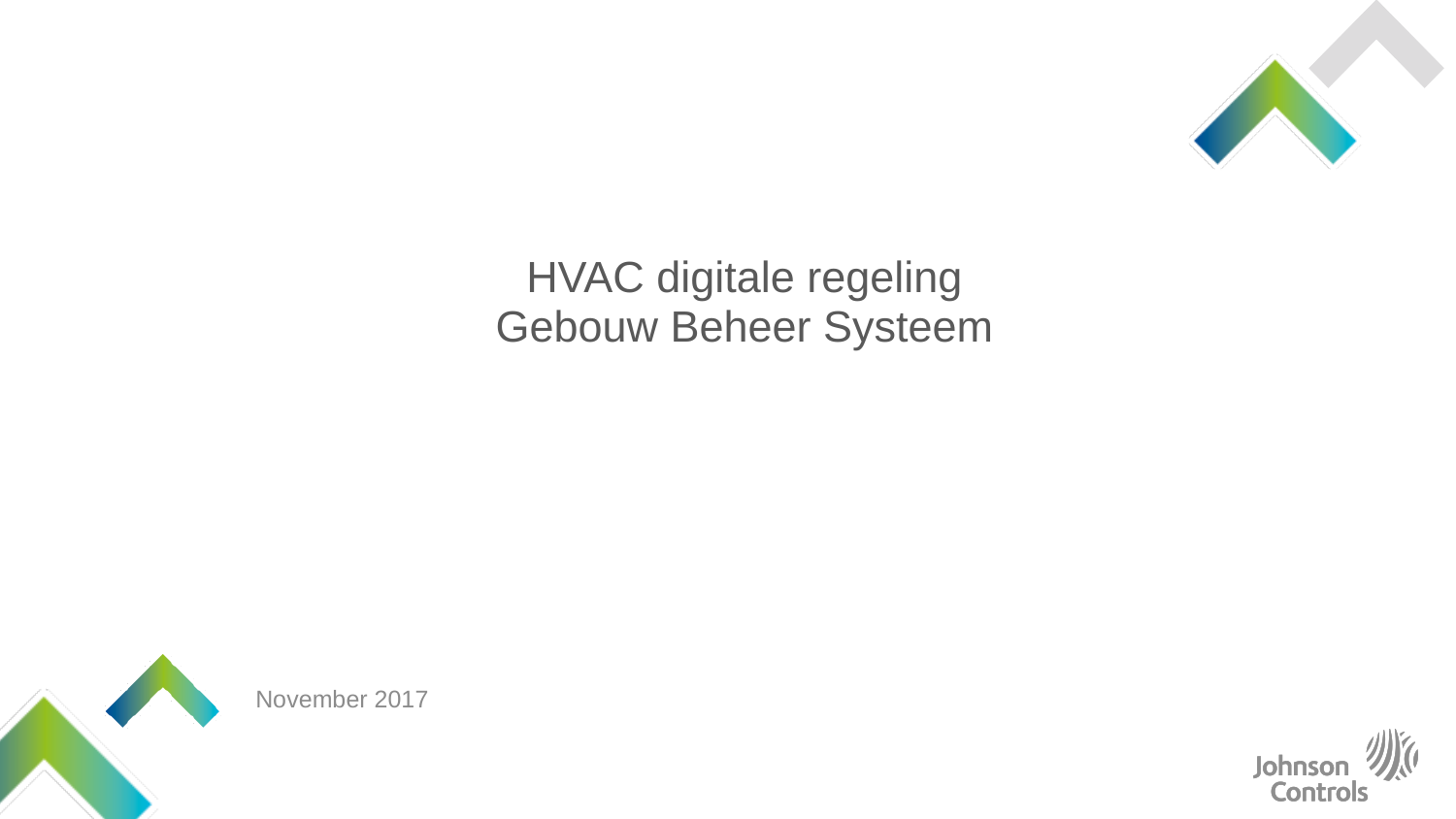

# HVAC digitale regeling Gebouw Beheer Systeem
 November 2017